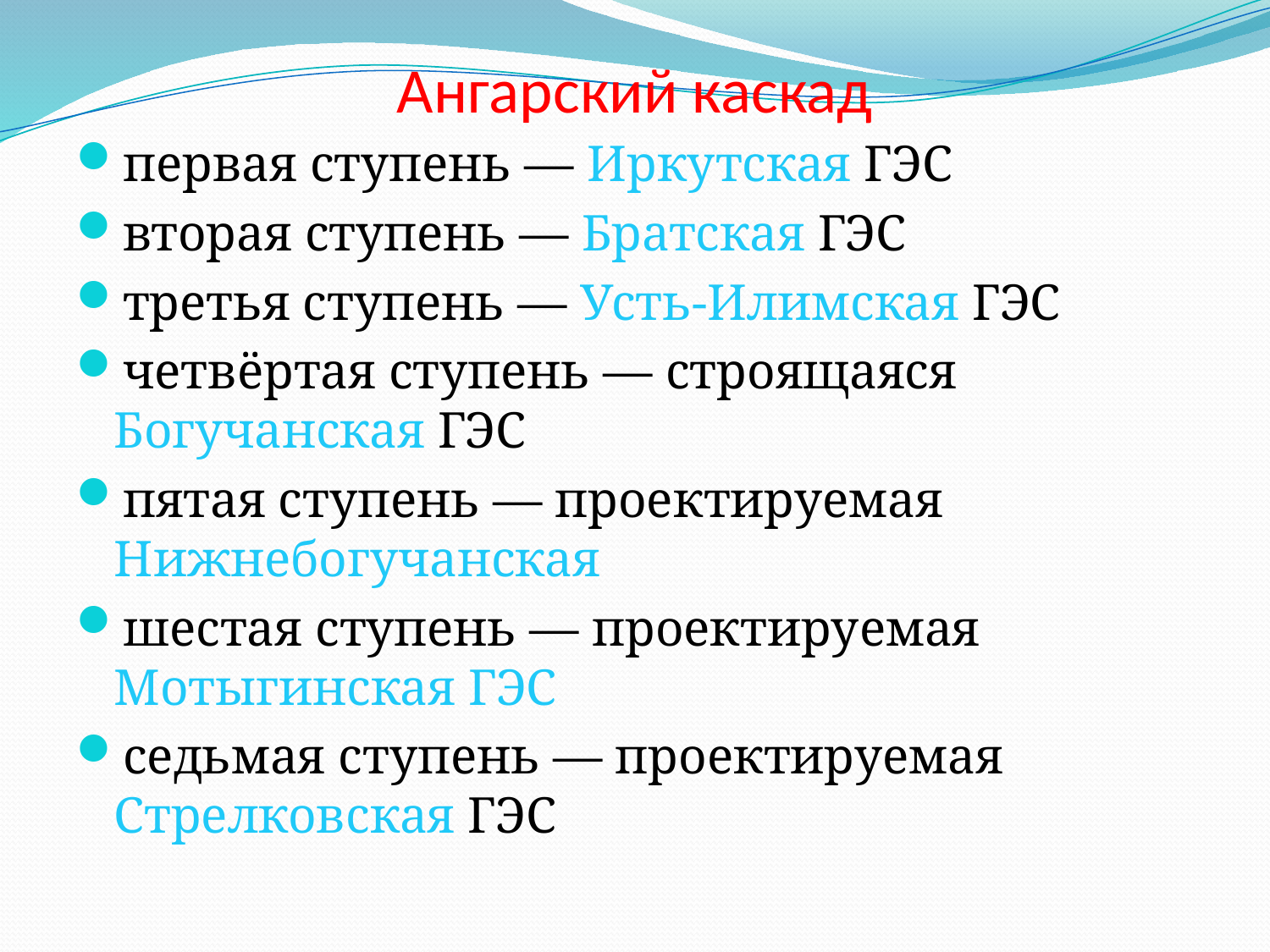

# Ангарский каскад
первая ступень — Иркутская ГЭС
вторая ступень — Братская ГЭС
третья ступень — Усть-Илимская ГЭС
четвёртая ступень — строящаяся Богучанская ГЭС
пятая ступень — проектируемая Нижнебогучанская
шестая ступень — проектируемая Мотыгинская ГЭС
седьмая ступень — проектируемая Стрелковская ГЭС